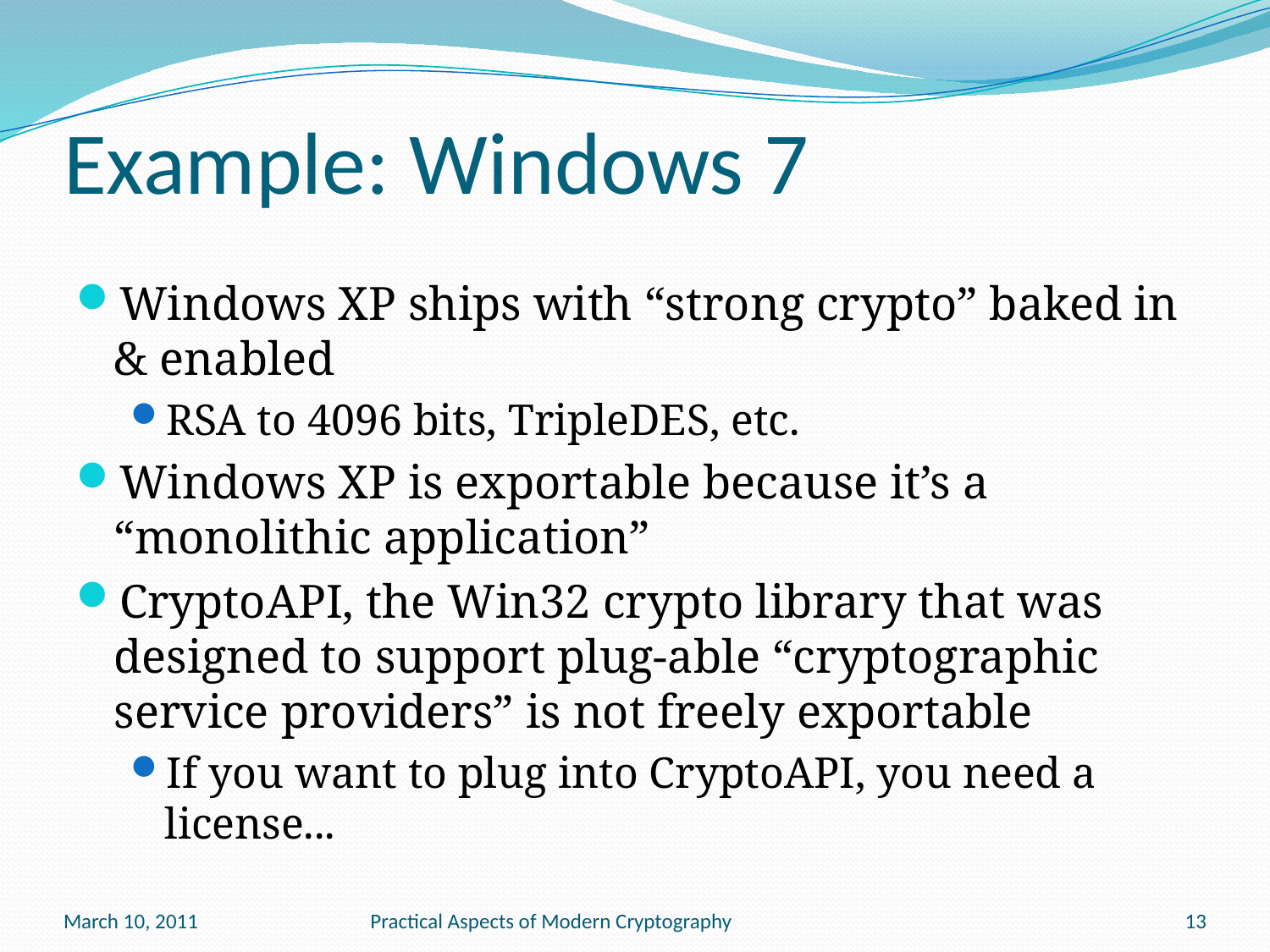

# Example: Windows 7
Windows XP ships with “strong crypto” baked in & enabled
RSA to 4096 bits, TripleDES, etc.
Windows XP is exportable because it’s a “monolithic application”
CryptoAPI, the Win32 crypto library that was designed to support plug-able “cryptographic service providers” is not freely exportable
If you want to plug into CryptoAPI, you need a license...
March 10, 2011
Practical Aspects of Modern Cryptography
13